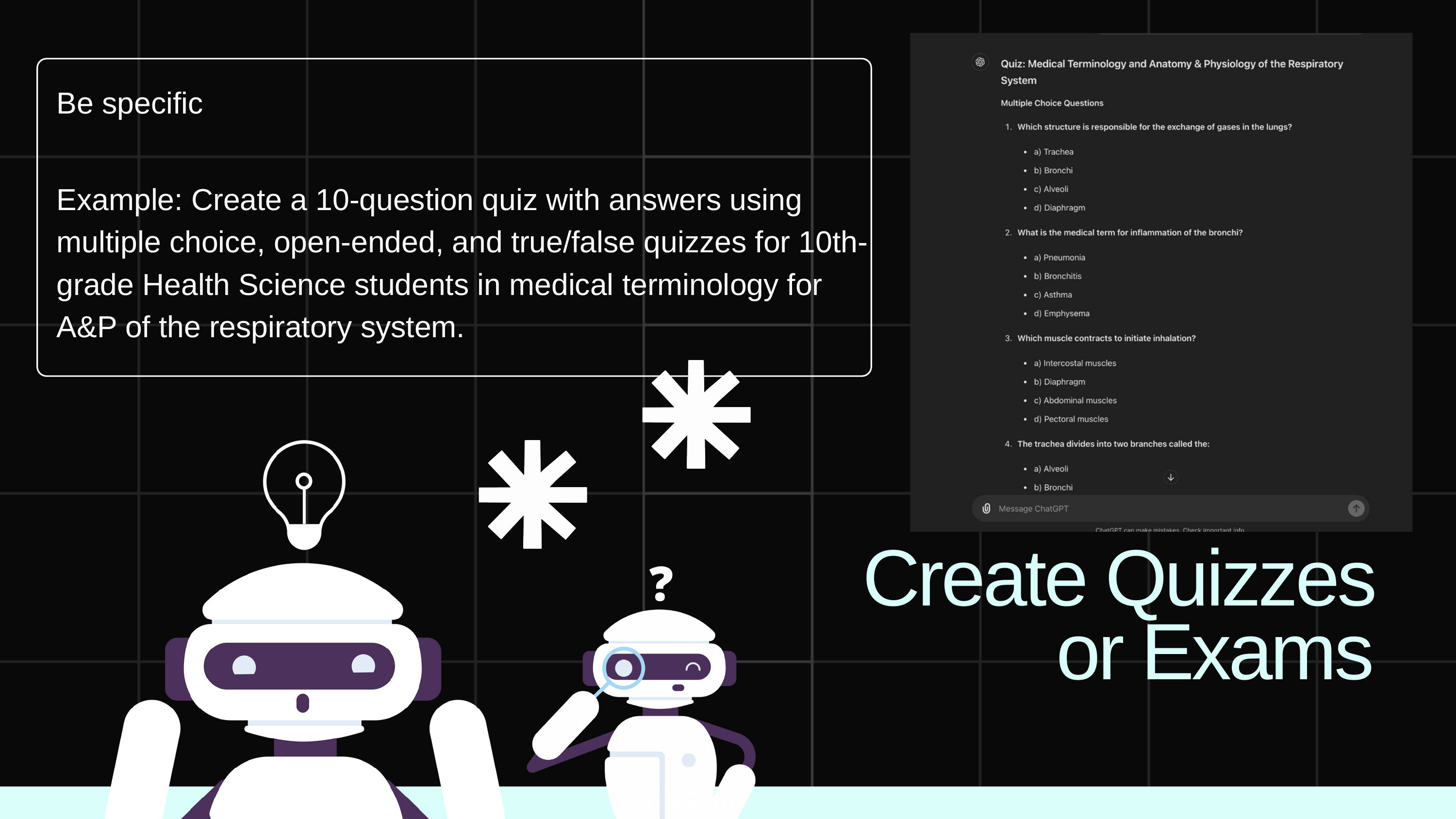

Be specific
Example: Create a 10-question quiz with answers using multiple choice, open-ended, and true/false quizzes for 10th-grade Health Science students in medical terminology for A&P of the respiratory system.

Create Quizzes or Exams